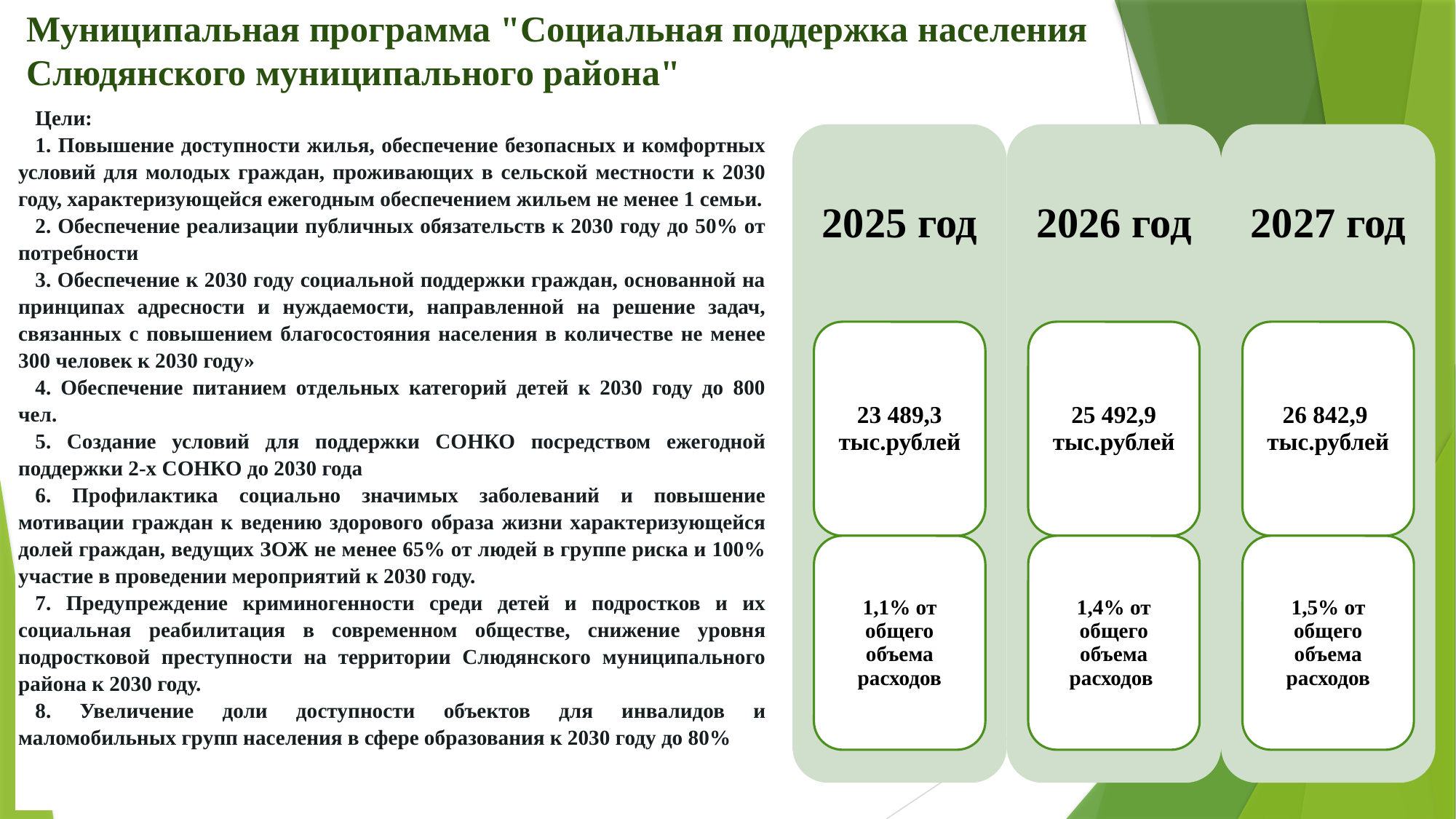

Муниципальная программа "Социальная поддержка населения Слюдянского муниципального района"
| Цели: 1. Повышение доступности жилья, обеспечение безопасных и комфортных условий для молодых граждан, проживающих в сельской местности к 2030 году, характеризующейся ежегодным обеспечением жильем не менее 1 семьи. 2. Обеспечение реализации публичных обязательств к 2030 году до 50% от потребности 3. Обеспечение к 2030 году социальной поддержки граждан, основанной на принципах адресности и нуждаемости, направленной на решение задач, связанных с повышением благосостояния населения в количестве не менее 300 человек к 2030 году» 4. Обеспечение питанием отдельных категорий детей к 2030 году до 800 чел. 5. Создание условий для поддержки СОНКО посредством ежегодной поддержки 2-х СОНКО до 2030 года 6. Профилактика социально значимых заболеваний и повышение мотивации граждан к ведению здорового образа жизни характеризующейся долей граждан, ведущих ЗОЖ не менее 65% от людей в группе риска и 100% участие в проведении мероприятий к 2030 году. 7. Предупреждение криминогенности среди детей и подростков и их социальная реабилитация в современном обществе, снижение уровня подростковой преступности на территории Слюдянского муниципального района к 2030 году. 8. Увеличение доли доступности объектов для инвалидов и маломобильных групп населения в сфере образования к 2030 году до 80% |
| --- |
2025 год
23 489,3 тыс.рублей
1,1% от общего объема расходов
2026 год
25 492,9 тыс.рублей
1,4% от общего объема расходов
2027 год
26 842,9  тыс.рублей
1,5% от общего объема расходов